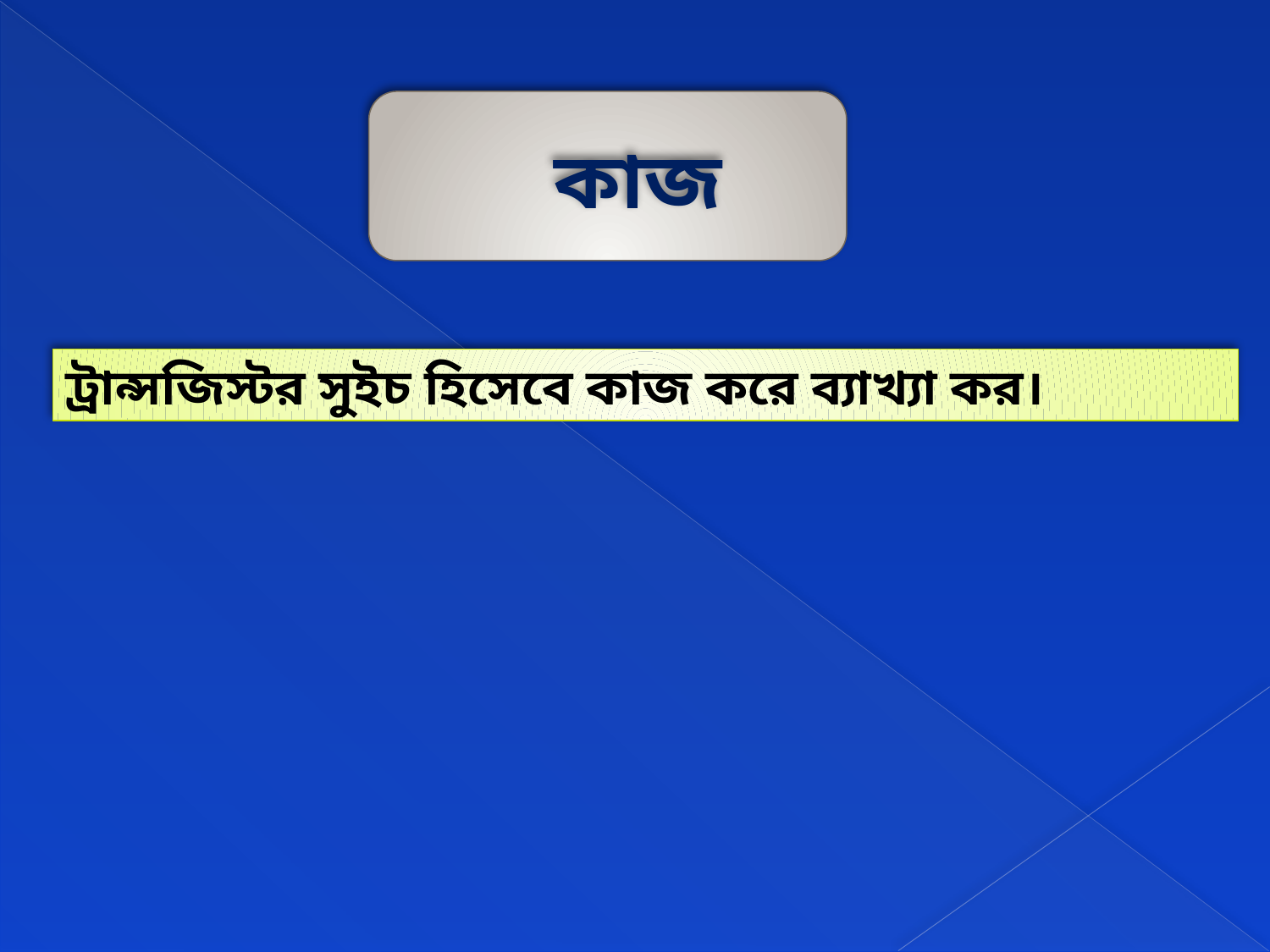

কাজ
ট্রান্সজিস্টর সুইচ হিসেবে কাজ করে ব্যাখ্যা কর।